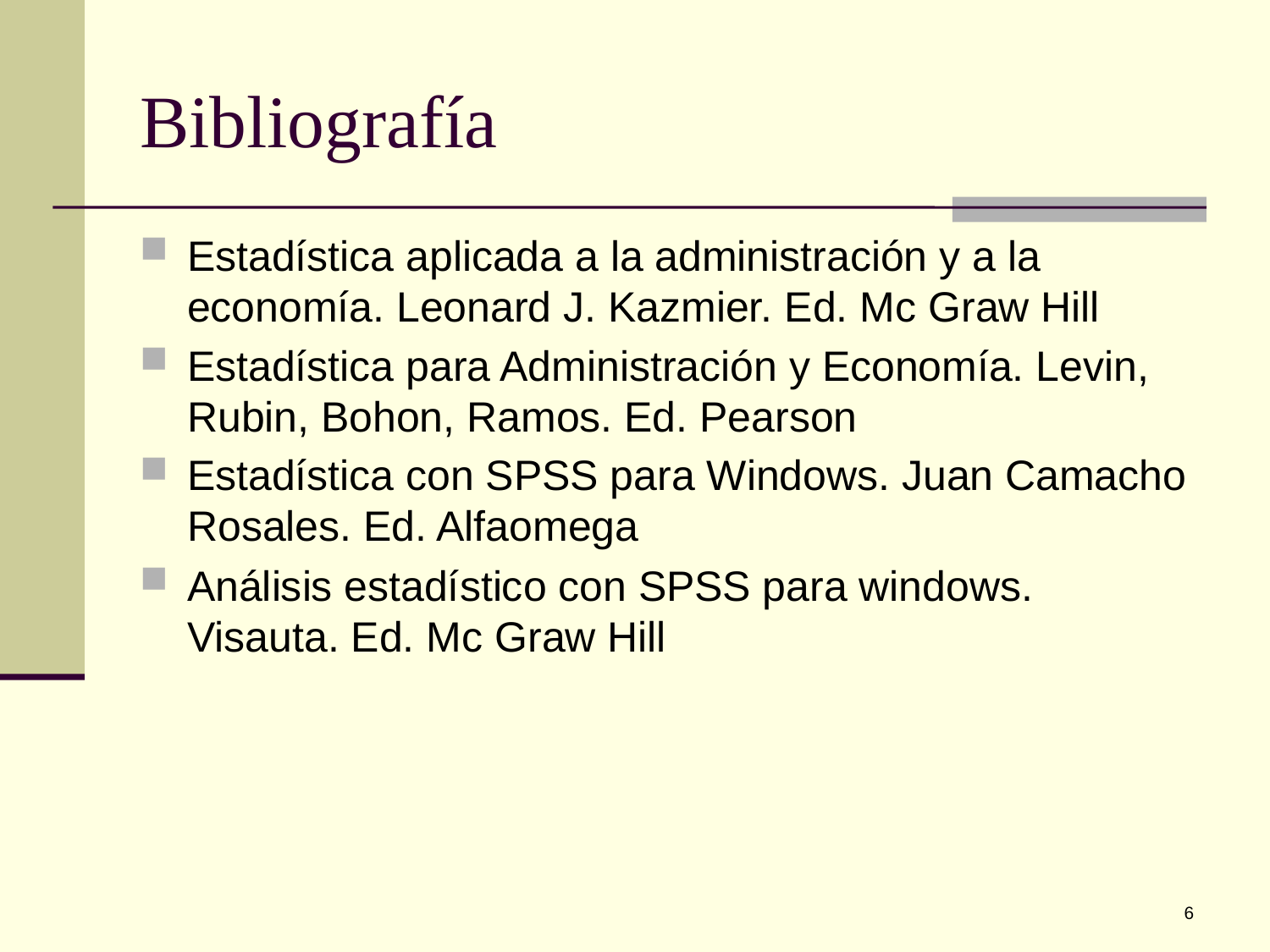

# Bibliografía
Estadística aplicada a la administración y a la economía. Leonard J. Kazmier. Ed. Mc Graw Hill
Estadística para Administración y Economía. Levin, Rubin, Bohon, Ramos. Ed. Pearson
Estadística con SPSS para Windows. Juan Camacho Rosales. Ed. Alfaomega
Análisis estadístico con SPSS para windows. Visauta. Ed. Mc Graw Hill
6